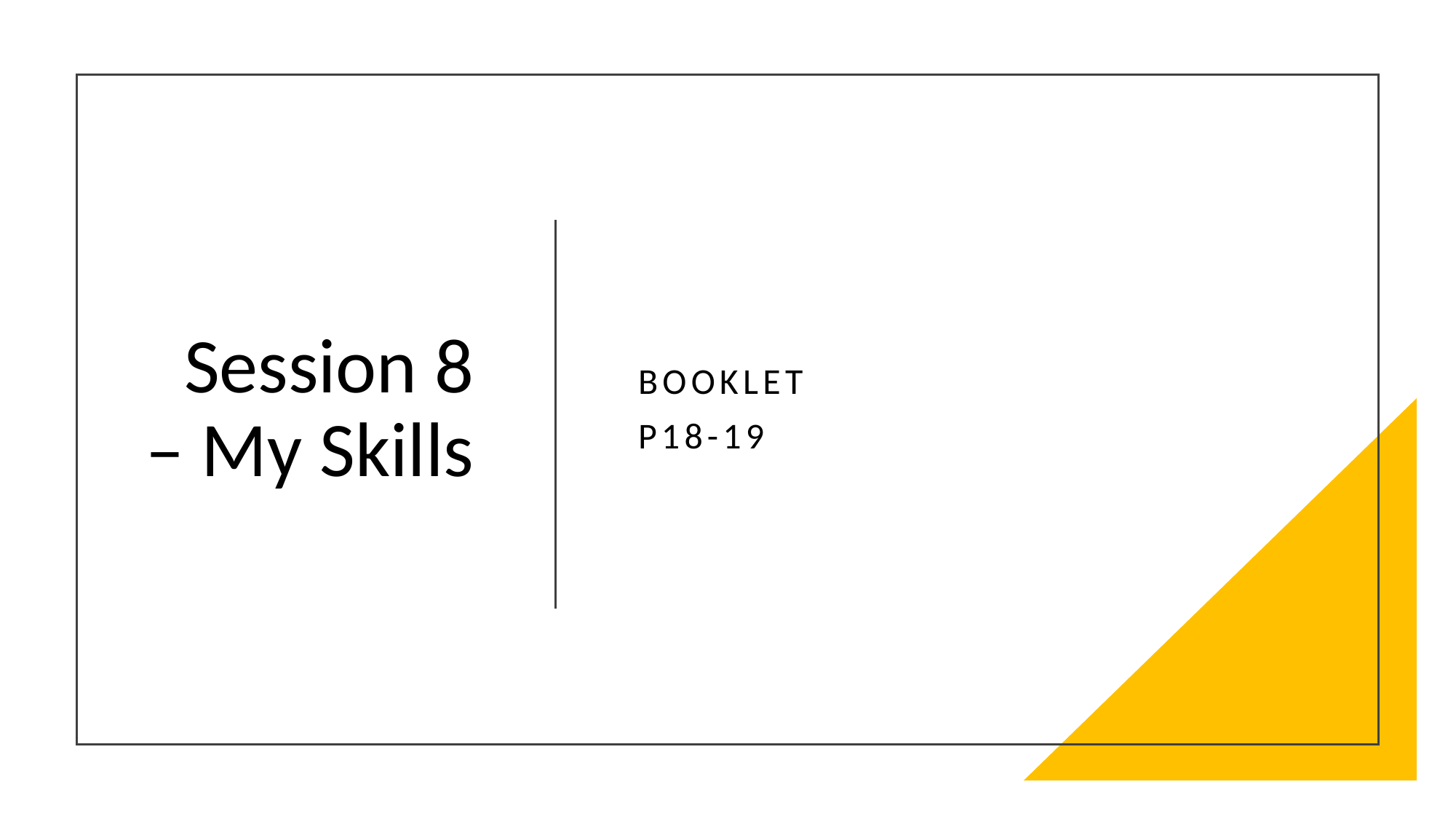

# Session 8 – My Skills
Booklet
P18-19